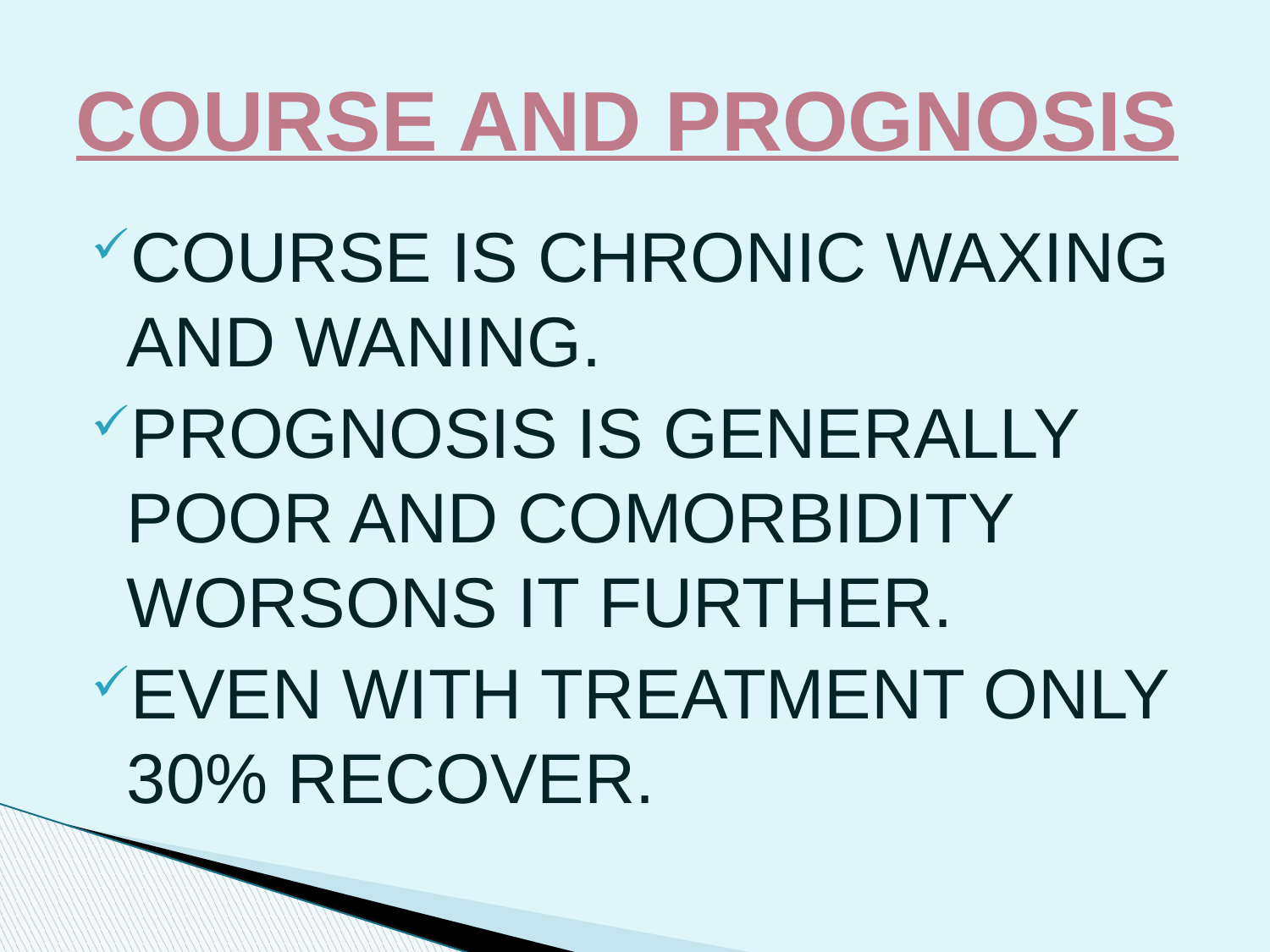

# COURSE AND PROGNOSIS
COURSE IS CHRONIC WAXING AND WANING.
PROGNOSIS IS GENERALLY POOR AND COMORBIDITY WORSONS IT FURTHER.
EVEN WITH TREATMENT ONLY 30% RECOVER.